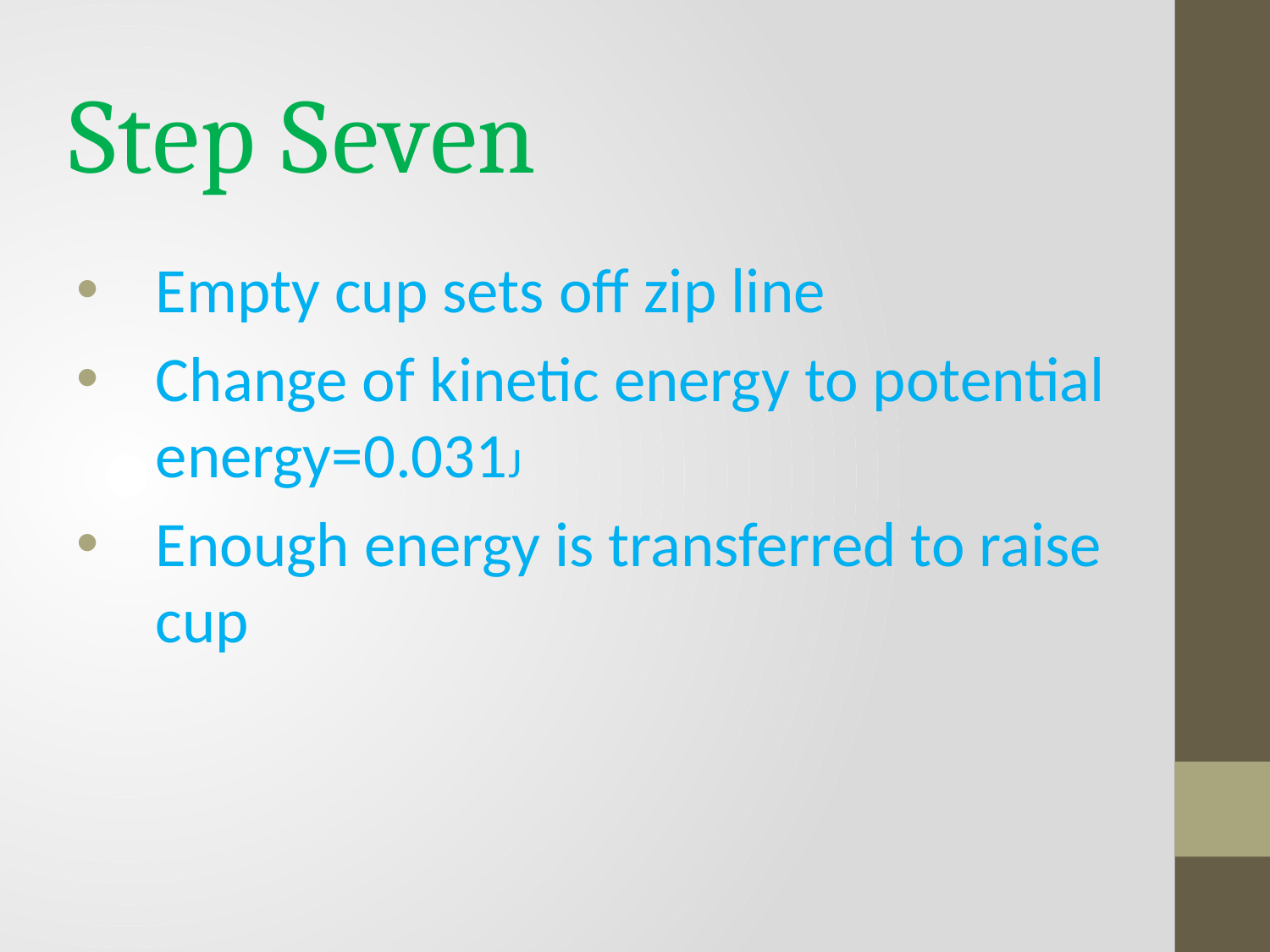

# Step Seven
Empty cup sets off zip line
Change of kinetic energy to potential energy=0.031J
Enough energy is transferred to raise cup